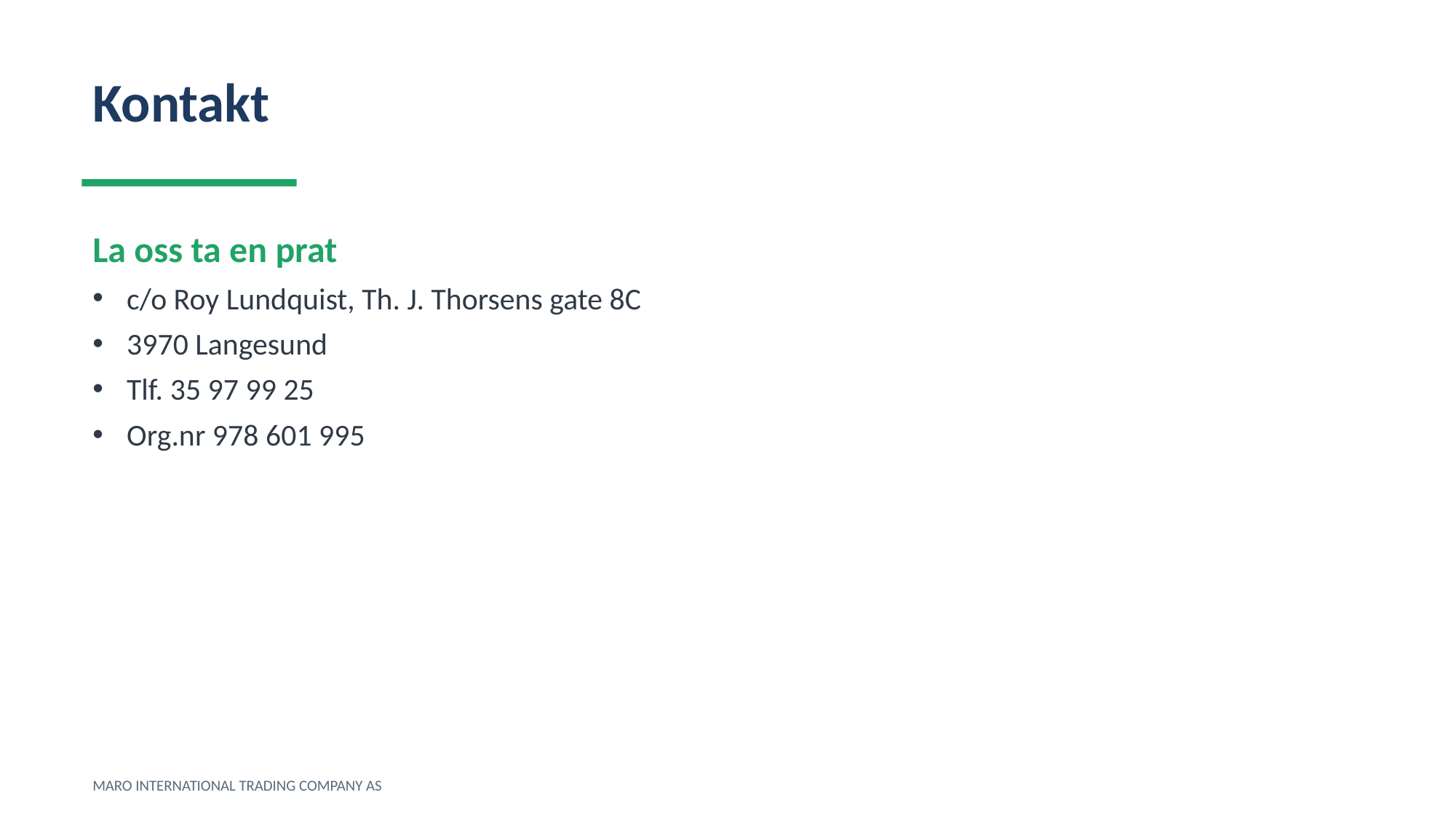

Kontakt

La oss ta en prat
c/o Roy Lundquist, Th. J. Thorsens gate 8C
3970 Langesund
Tlf. 35 97 99 25
Org.nr 978 601 995
MARO INTERNATIONAL TRADING COMPANY AS